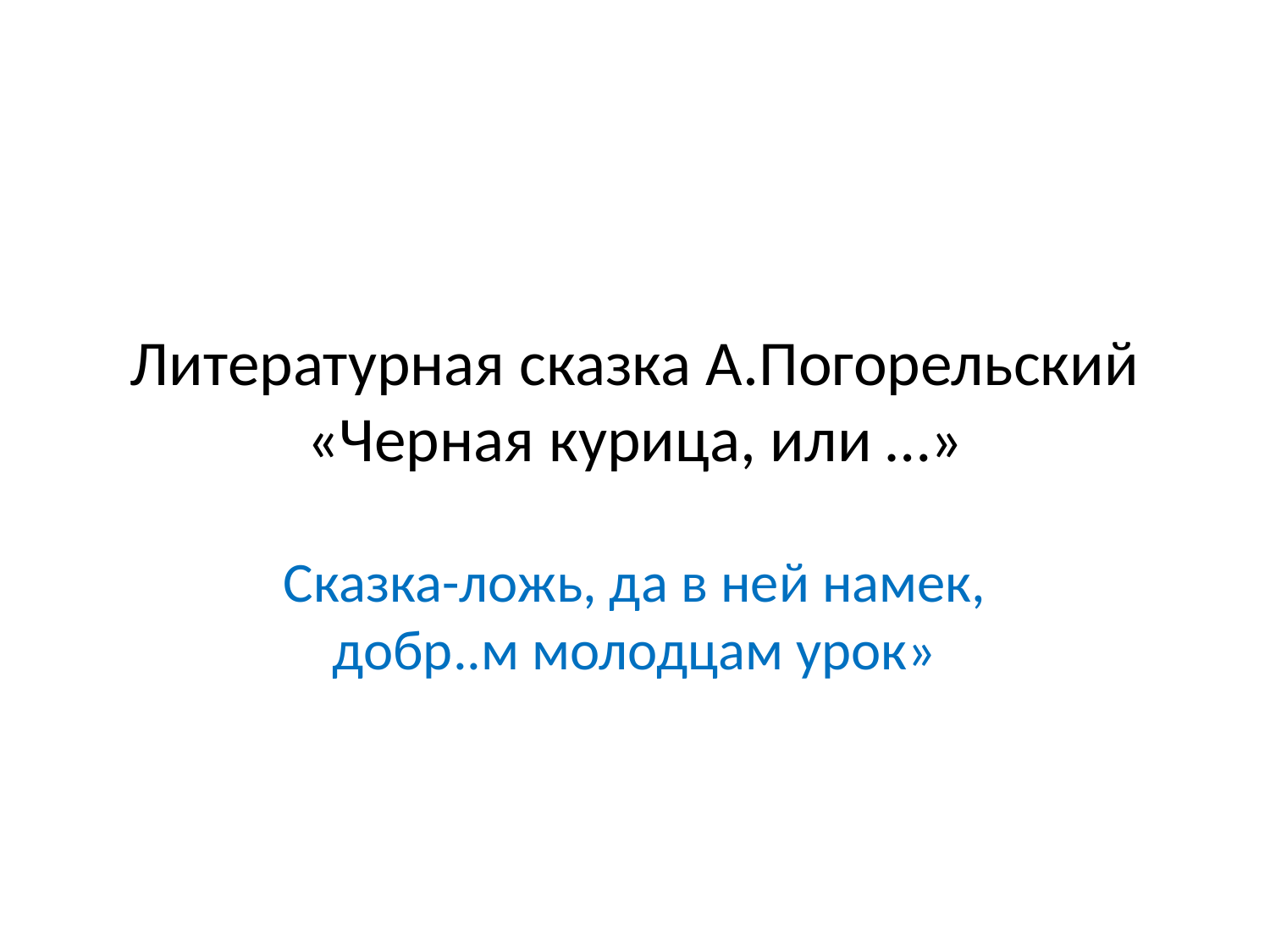

# Литературная сказка А.Погорельский «Черная курица, или …»
Сказка-ложь, да в ней намек, добр..м молодцам урок»